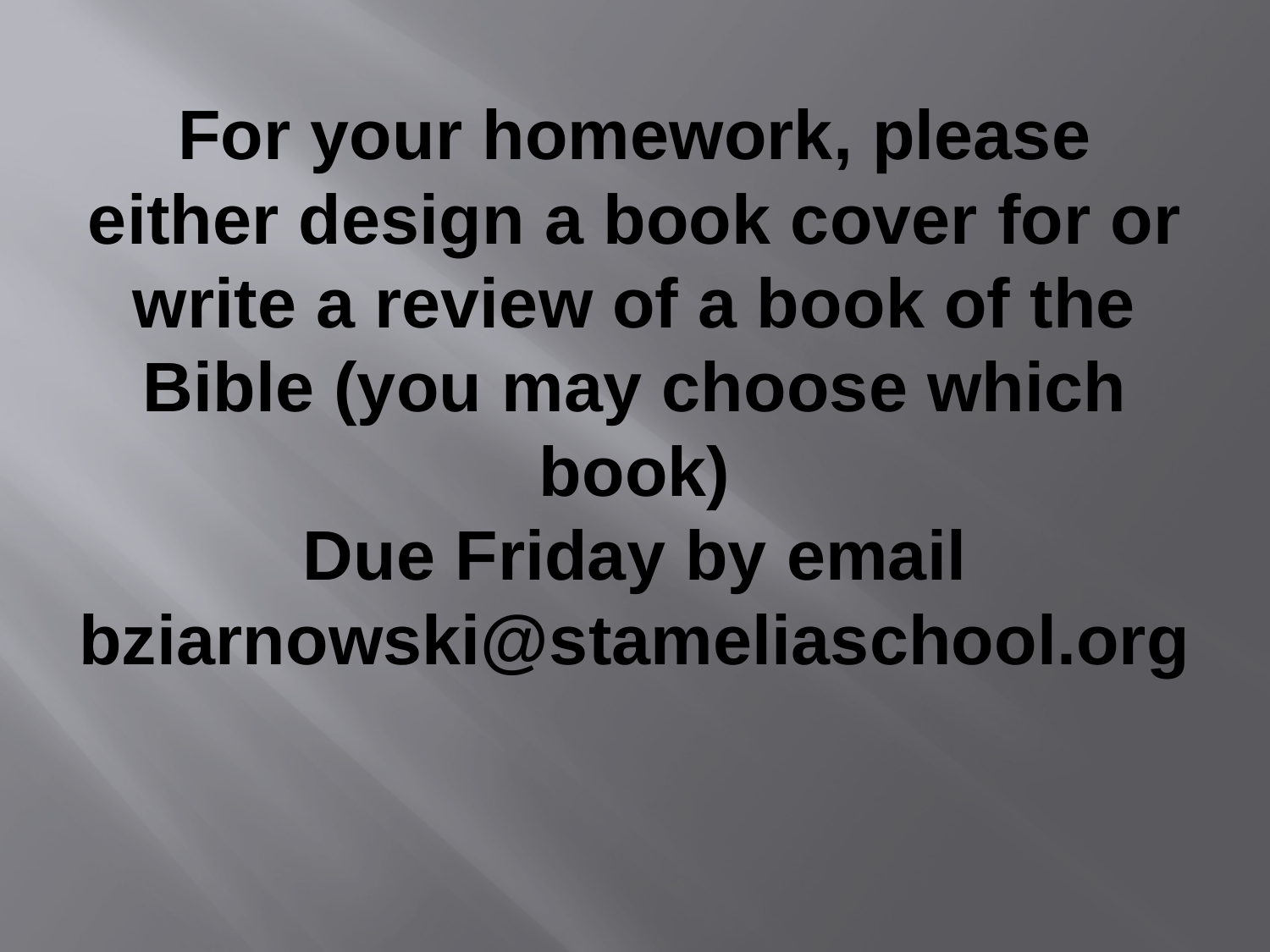

# For your homework, please either design a book cover for or write a review of a book of the Bible (you may choose which book) Due Friday by email bziarnowski@stameliaschool.org